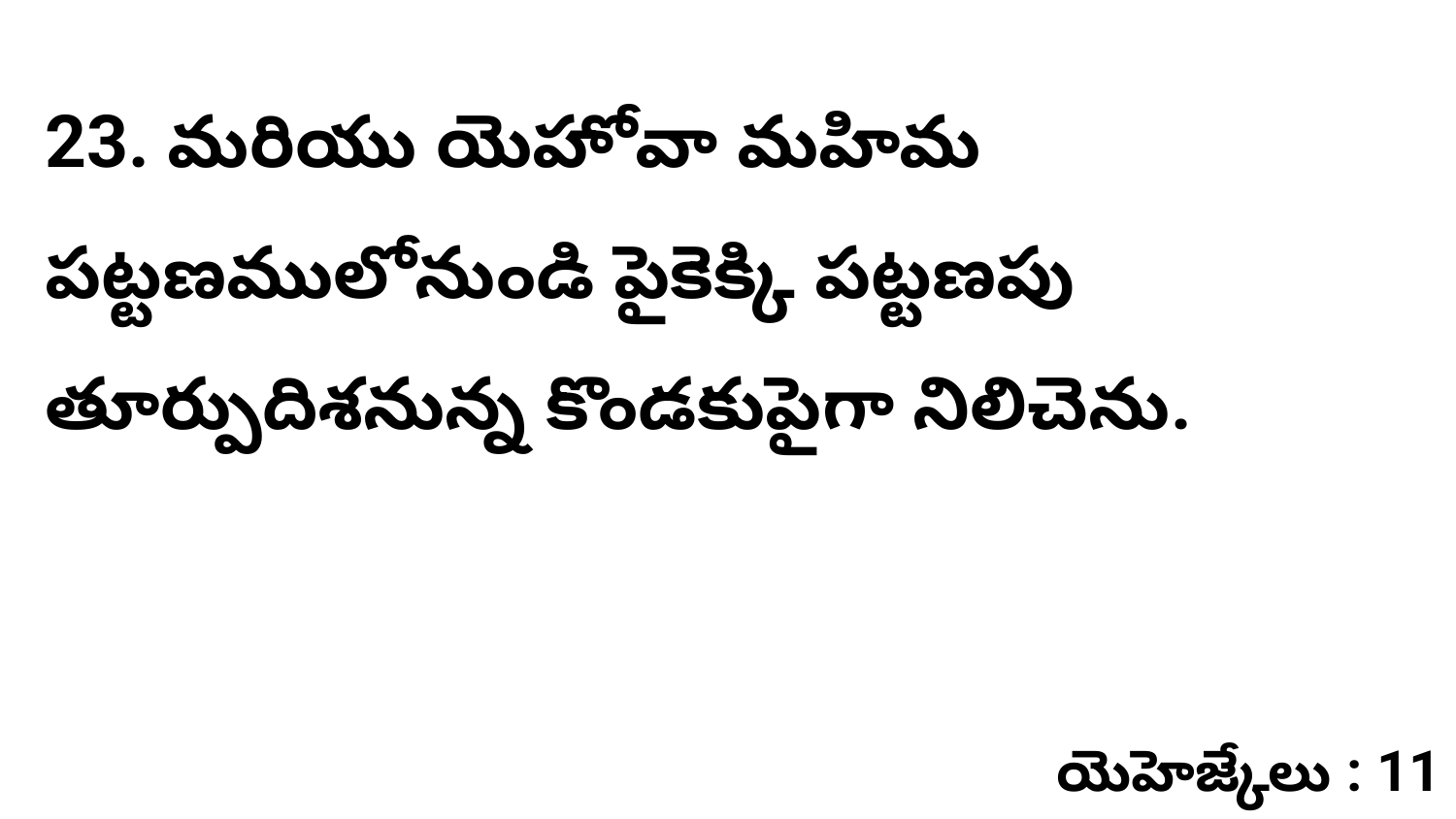

23. మరియు యెహోవా మహిమ పట్టణములోనుండి పైకెక్కి పట్టణపు తూర్పుదిశనున్న కొండకుపైగా నిలిచెను.
యెహెజ్కేలు : 11